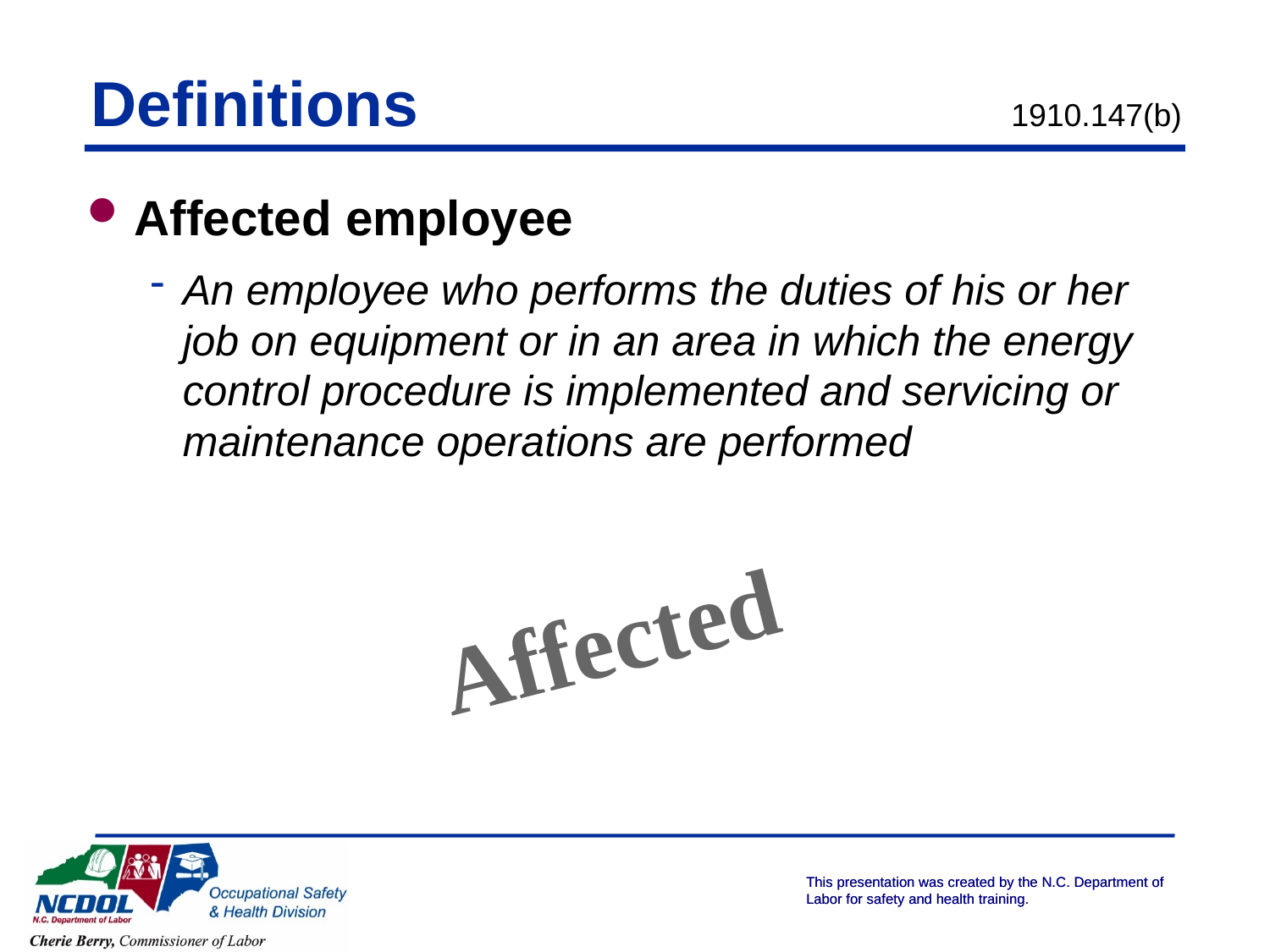

# Definitions
1910.147(b)
Affected employee

An employee who performs the duties of his or her job on equipment or in an area in which the energy control procedure is implemented and servicing or maintenance operations are performed
Affected